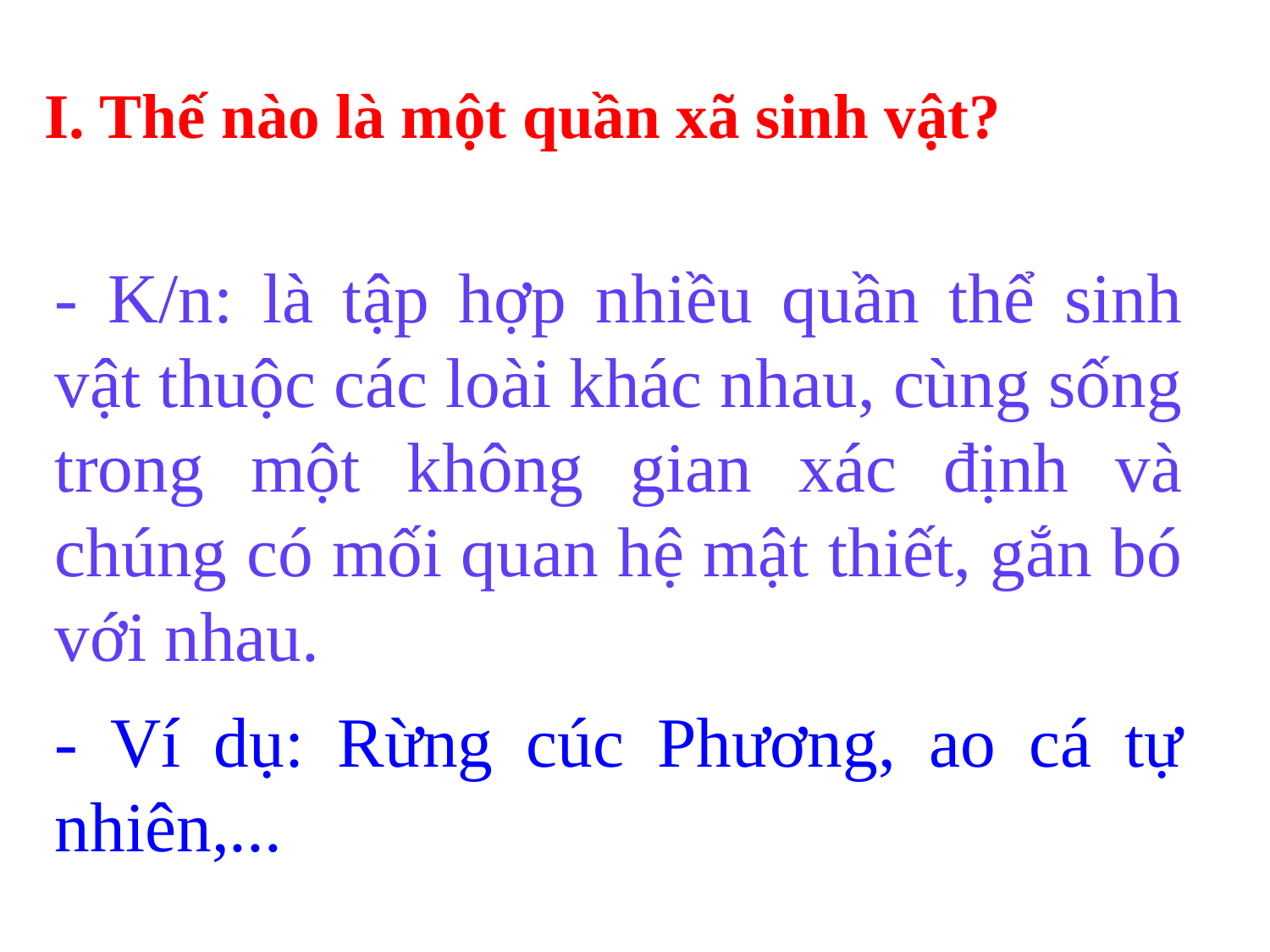

I. Thế nào là một quần xã sinh vật?
- K/n: là tập hợp nhiều quần thể sinh vật thuộc các loài khác nhau, cùng sống trong một không gian xác định và chúng có mối quan hệ mật thiết, gắn bó với nhau.
- Ví dụ: Rừng cúc Phương, ao cá tự nhiên,...